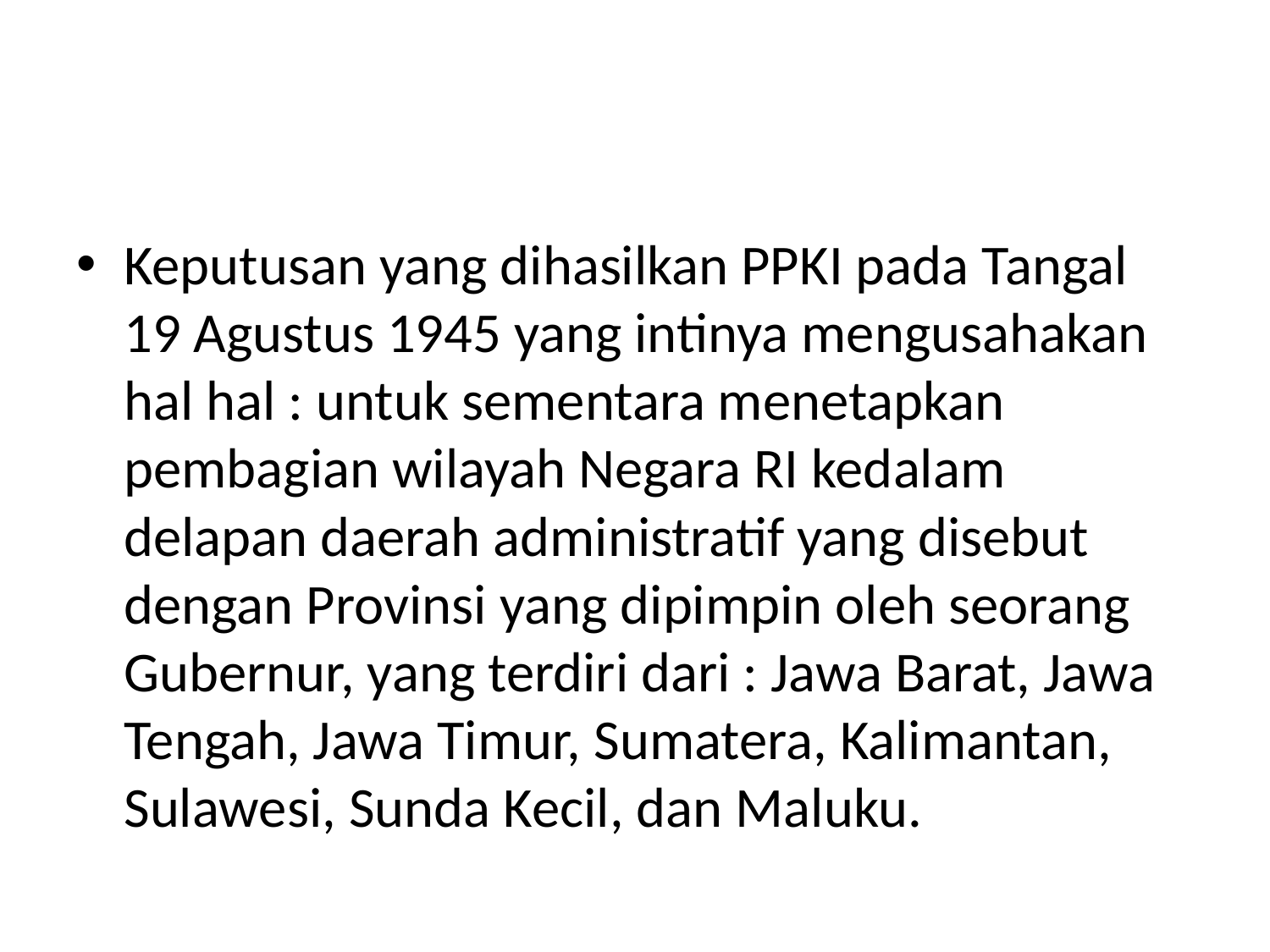

#
Keputusan yang dihasilkan PPKI pada Tangal 19 Agustus 1945 yang intinya mengusahakan hal hal : untuk sementara menetapkan pembagian wilayah Negara RI kedalam delapan daerah administratif yang disebut dengan Provinsi yang dipimpin oleh seorang Gubernur, yang terdiri dari : Jawa Barat, Jawa Tengah, Jawa Timur, Sumatera, Kalimantan, Sulawesi, Sunda Kecil, dan Maluku.